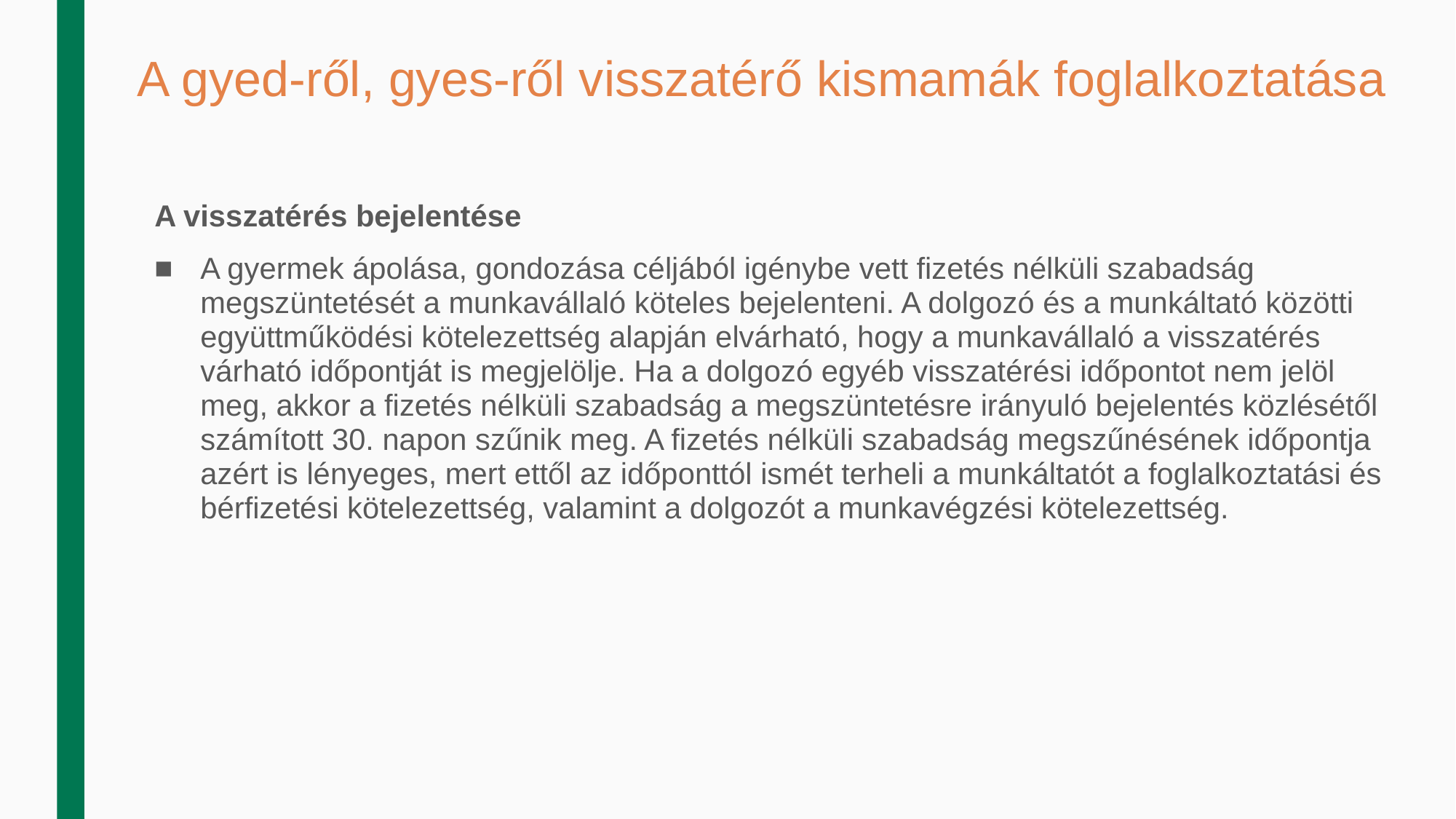

# A gyed-ről, gyes-ről visszatérő kismamák foglalkoztatása
A visszatérés bejelentése
A gyermek ápolása, gondozása céljából igénybe vett fizetés nélküli szabadság megszüntetését a munkavállaló köteles bejelenteni. A dolgozó és a munkáltató közötti együttműködési kötelezettség alapján elvárható, hogy a munkavállaló a visszatérés várható időpontját is megjelölje. Ha a dolgozó egyéb visszatérési időpontot nem jelöl meg, akkor a fizetés nélküli szabadság a megszüntetésre irányuló bejelentés közlésétől számított 30. napon szűnik meg. A fizetés nélküli szabadság megszűnésének időpontja azért is lényeges, mert ettől az időponttól ismét terheli a munkáltatót a foglalkoztatási és bérfizetési kötelezettség, valamint a dolgozót a munkavégzési kötelezettség.